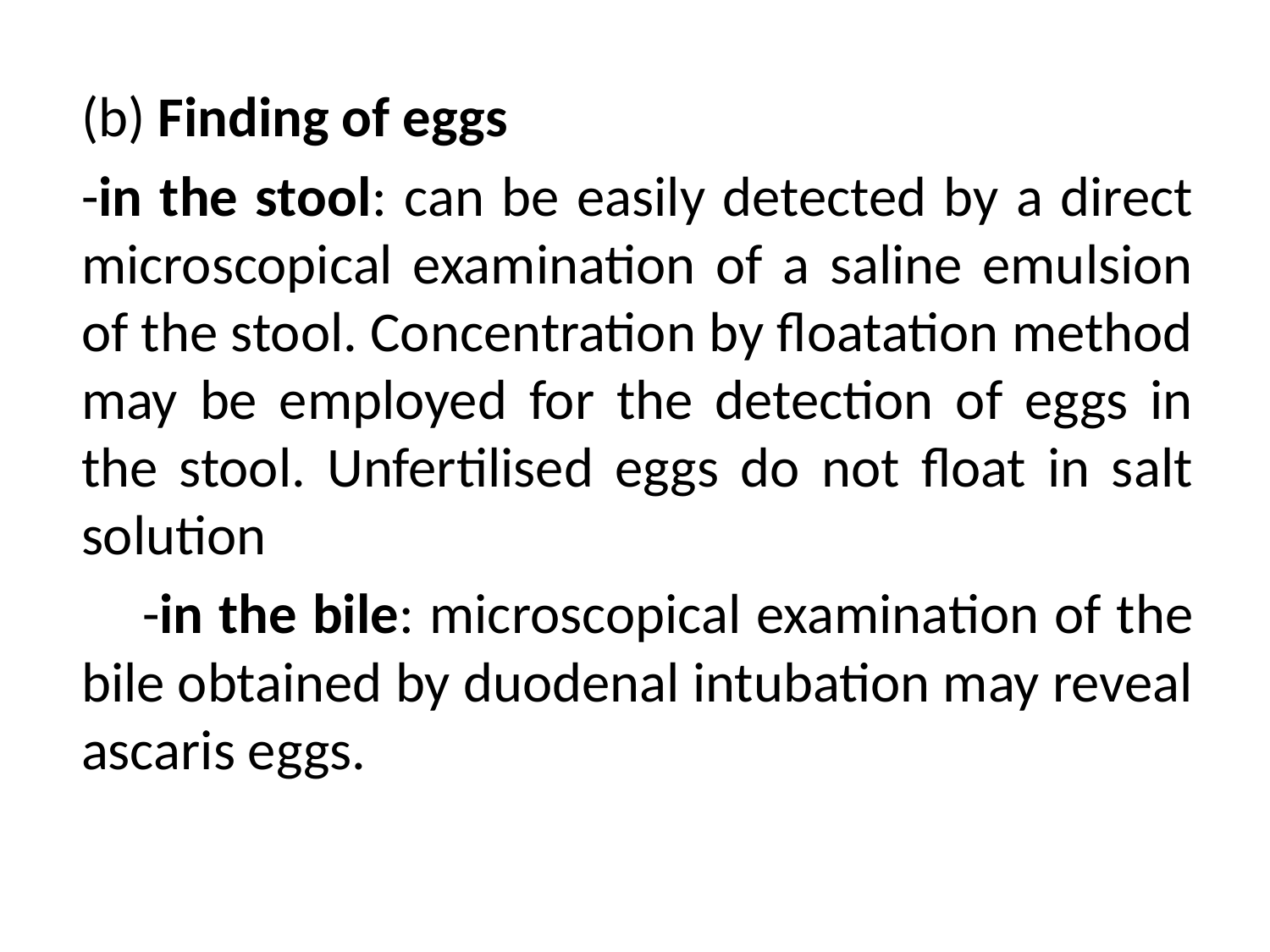

(b) Finding of eggs
-in the stool: can be easily detected by a direct microscopical examination of a saline emulsion of the stool. Concentration by floatation method may be employed for the detection of eggs in the stool. Unfertilised eggs do not float in salt solution
    -in the bile: microscopical examination of the bile obtained by duodenal intubation may reveal ascaris eggs.